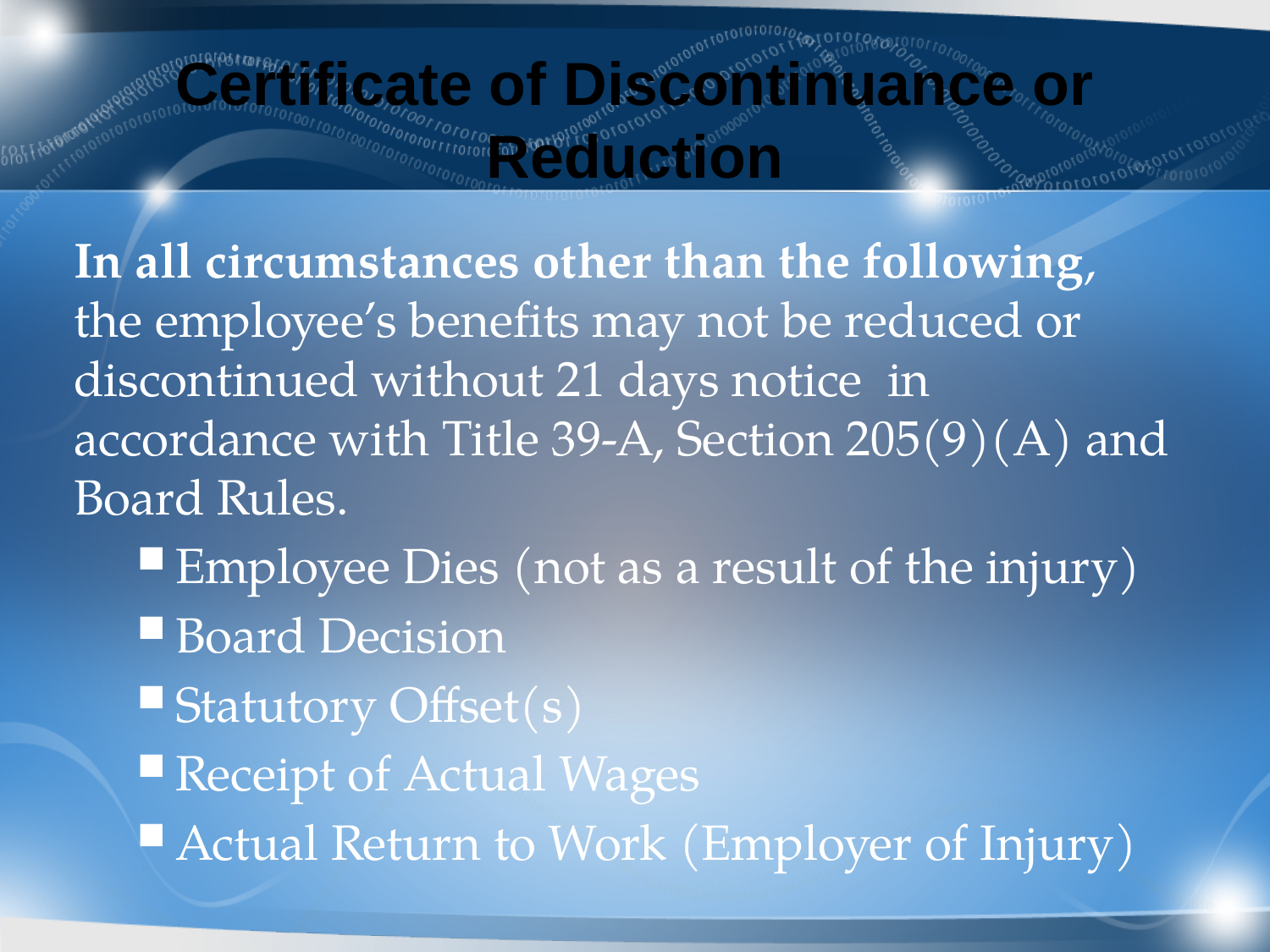

# Certificate of Discontinuance or Reduction
In all circumstances other than the following, the employee’s benefits may not be reduced or discontinued without 21 days notice  in accordance with Title 39-A, Section 205(9)(A) and Board Rules.
Employee Dies (not as a result of the injury)
Board Decision
Statutory Offset(s)
Receipt of Actual Wages
Actual Return to Work (Employer of Injury)
67